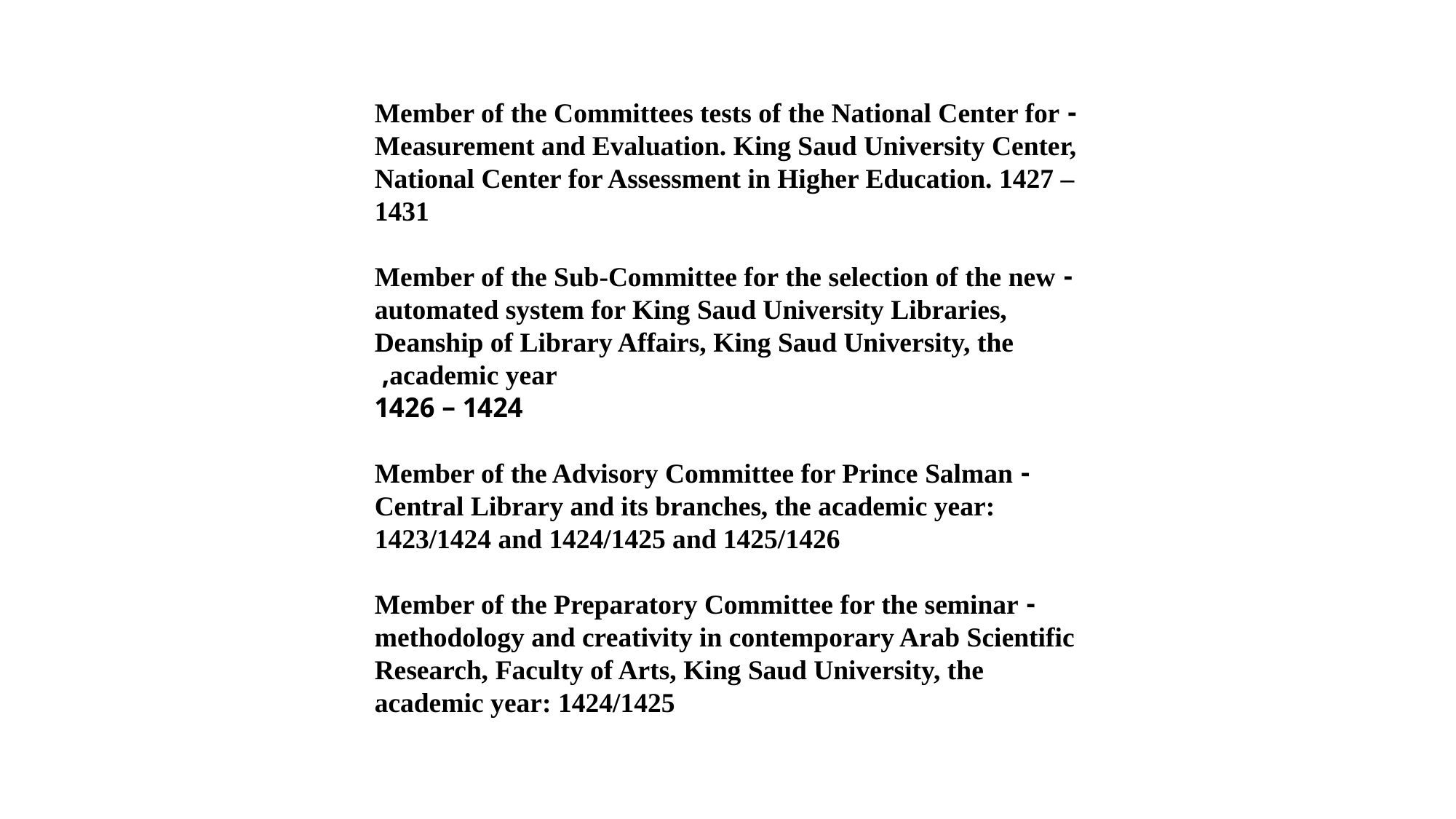

- Member of the Committees tests of the National Center for Measurement and Evaluation. King Saud University Center, National Center for Assessment in Higher Education. 1427 – 1431

- Member of the Sub-Committee for the selection of the new automated system for King Saud University Libraries, Deanship of Library Affairs, King Saud University, the academic year,
1424 – 1426

- Member of the Advisory Committee for Prince Salman Central Library and its branches, the academic year: 1423/1424 and 1424/1425 and 1425/1426

- Member of the Preparatory Committee for the seminar methodology and creativity in contemporary Arab Scientific Research, Faculty of Arts, King Saud University, the academic year: 1424/1425